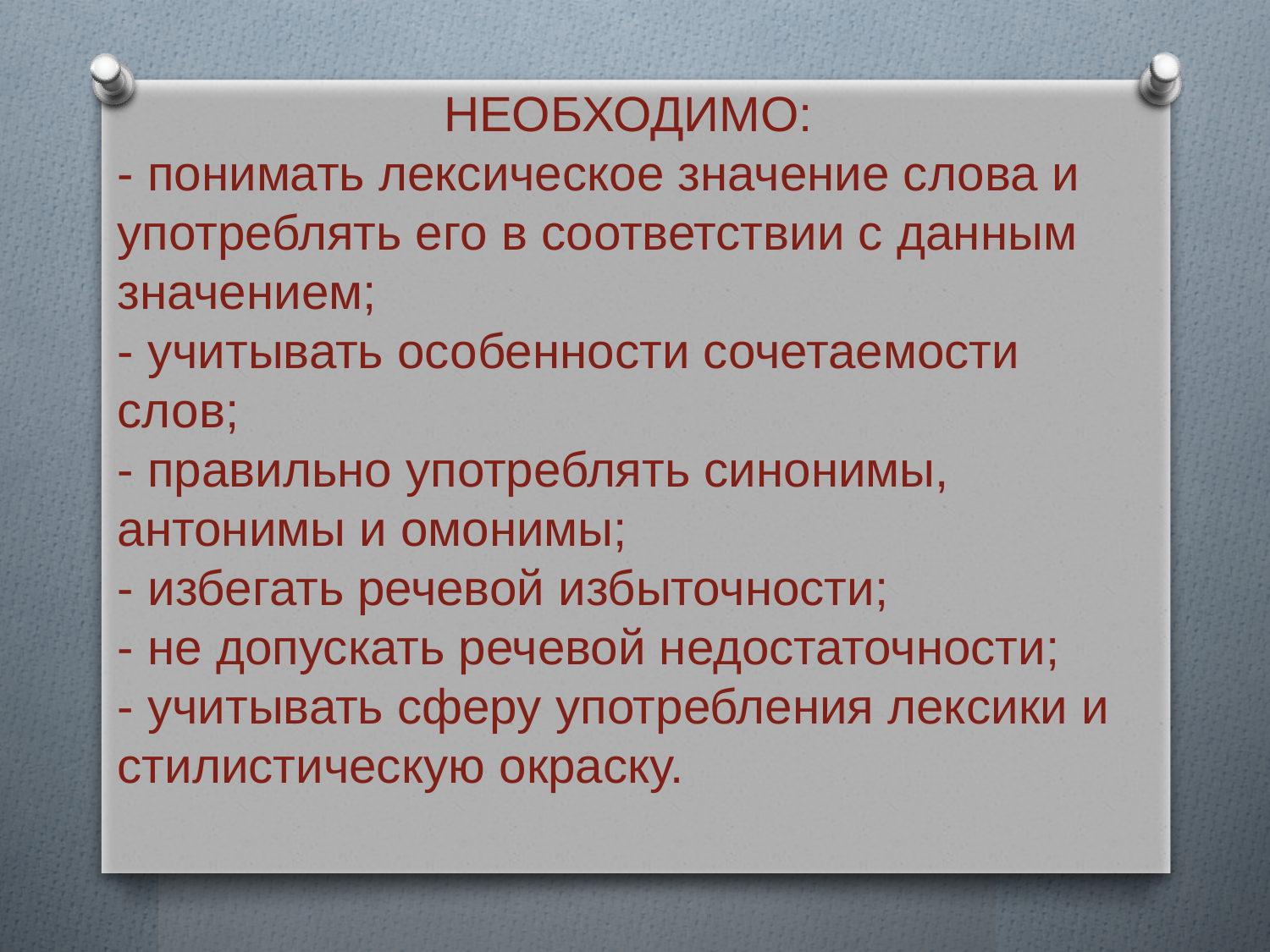

НЕОБХОДИМО:
- понимать лексическое значение слова и употреблять его в соответствии с данным значением;
- учитывать особенности сочетаемости слов;
- правильно употреблять синонимы, антонимы и омонимы;
- избегать речевой избыточности;
- не допускать речевой недостаточности;
- учитывать сферу употребления лексики и стилистическую окраску.